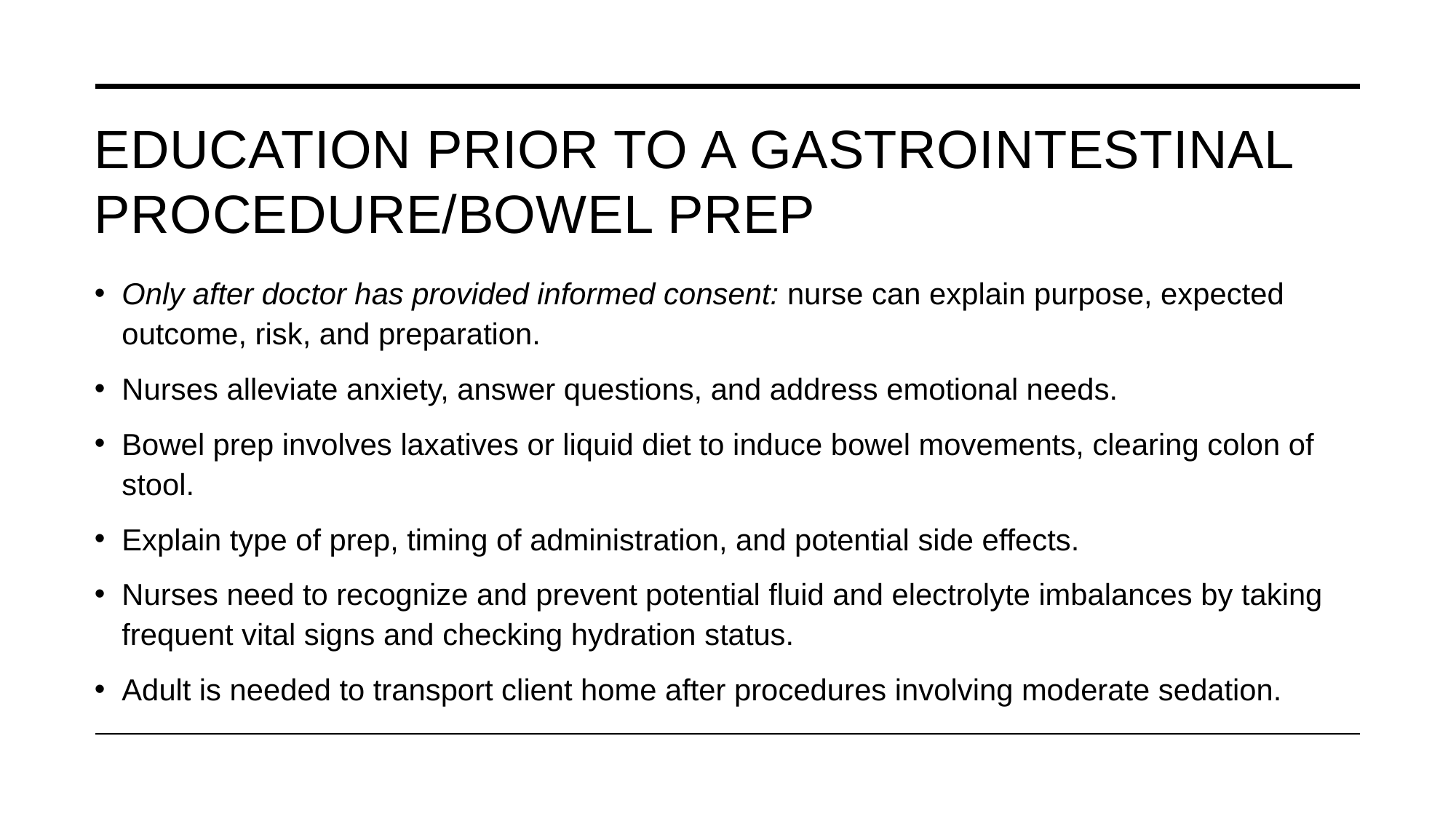

# Education prior to a Gastrointestinal procedure/Bowel prep
Only after doctor has provided informed consent: nurse can explain purpose, expected outcome, risk, and preparation.
Nurses alleviate anxiety, answer questions, and address emotional needs.
Bowel prep involves laxatives or liquid diet to induce bowel movements, clearing colon of stool.
Explain type of prep, timing of administration, and potential side effects.
Nurses need to recognize and prevent potential fluid and electrolyte imbalances by taking frequent vital signs and checking hydration status.
Adult is needed to transport client home after procedures involving moderate sedation.